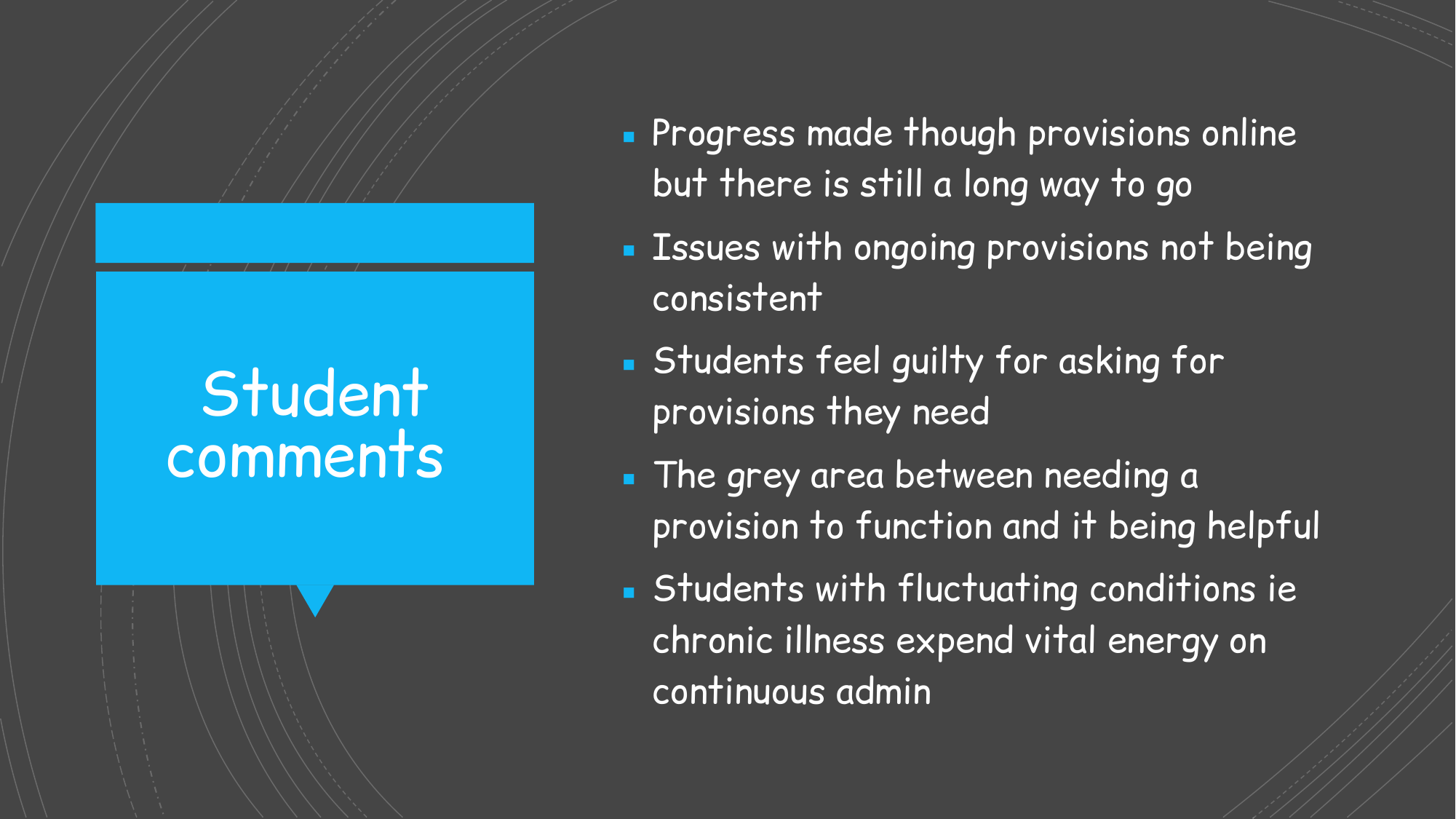

Progress made though provisions online but there is still a long way to go
Issues with ongoing provisions not being consistent
Students feel guilty for asking for provisions they need
The grey area between needing a provision to function and it being helpful
Students with fluctuating conditions ie chronic illness expend vital energy on continuous admin

# Student comments